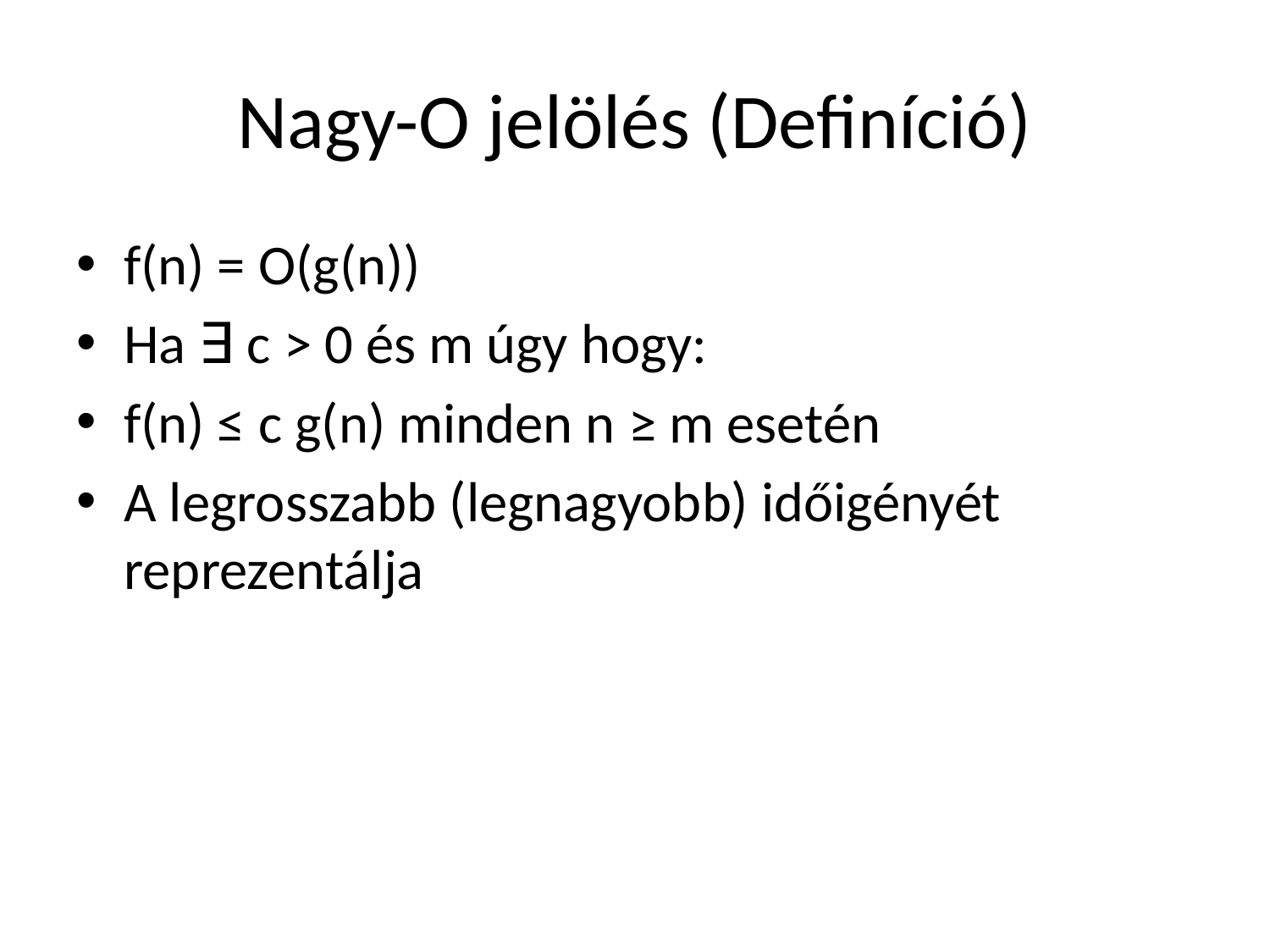

# Nagy-O jelölés (Definíció)
f(n) = O(g(n))
Ha ∃ c > 0 és m úgy hogy:
f(n) ≤ c g(n) minden n ≥ m esetén
A legrosszabb (legnagyobb) időigényét reprezentálja